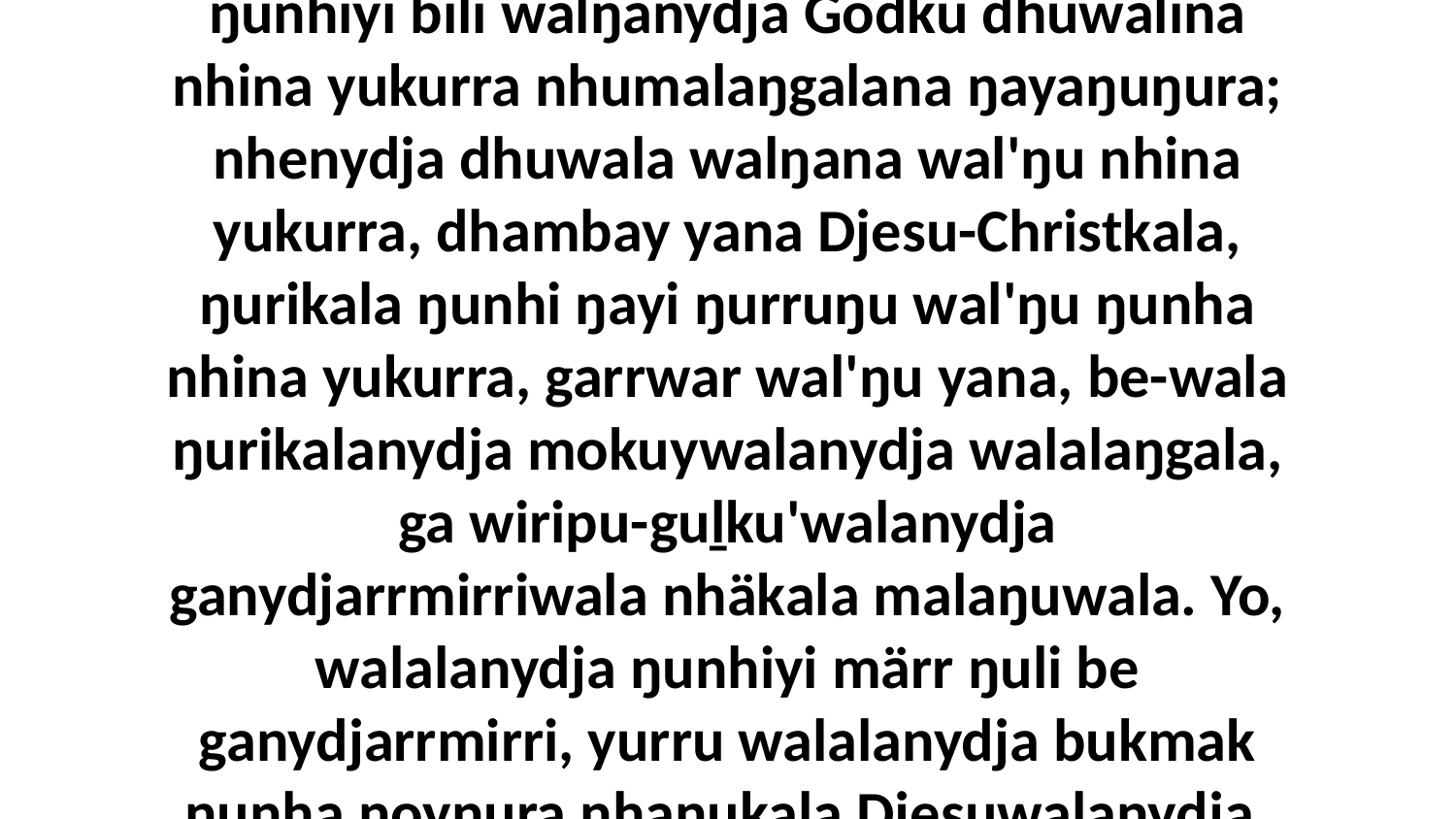

10 Ga nhumanydja dhuwala dhambay ŋunhana nhanukalana Djesuwalana, bala ŋunhiyi bili walŋanydja Godku dhuwalina nhina yukurra nhumalaŋgalana ŋayaŋuŋura; nhenydja dhuwala walŋana wal'ŋu nhina yukurra, dhambay yana Djesu-Christkala, ŋurikala ŋunhi ŋayi ŋurruŋu wal'ŋu ŋunha nhina yukurra, garrwar wal'ŋu yana, be-wala ŋurikalanydja mokuywalanydja walalaŋgala, ga wiripu-guḻku'walanydja ganydjarrmirriwala nhäkala malaŋuwala. Yo, walalanydja ŋunhiyi märr ŋuli be ganydjarrmirri, yurru walalanydja bukmak ŋunha ŋoyŋura nhanukala Djesuwalanydja, liŋgu ŋayipi waŋgany ŋurruŋunydja walalaŋgu bukmakku.